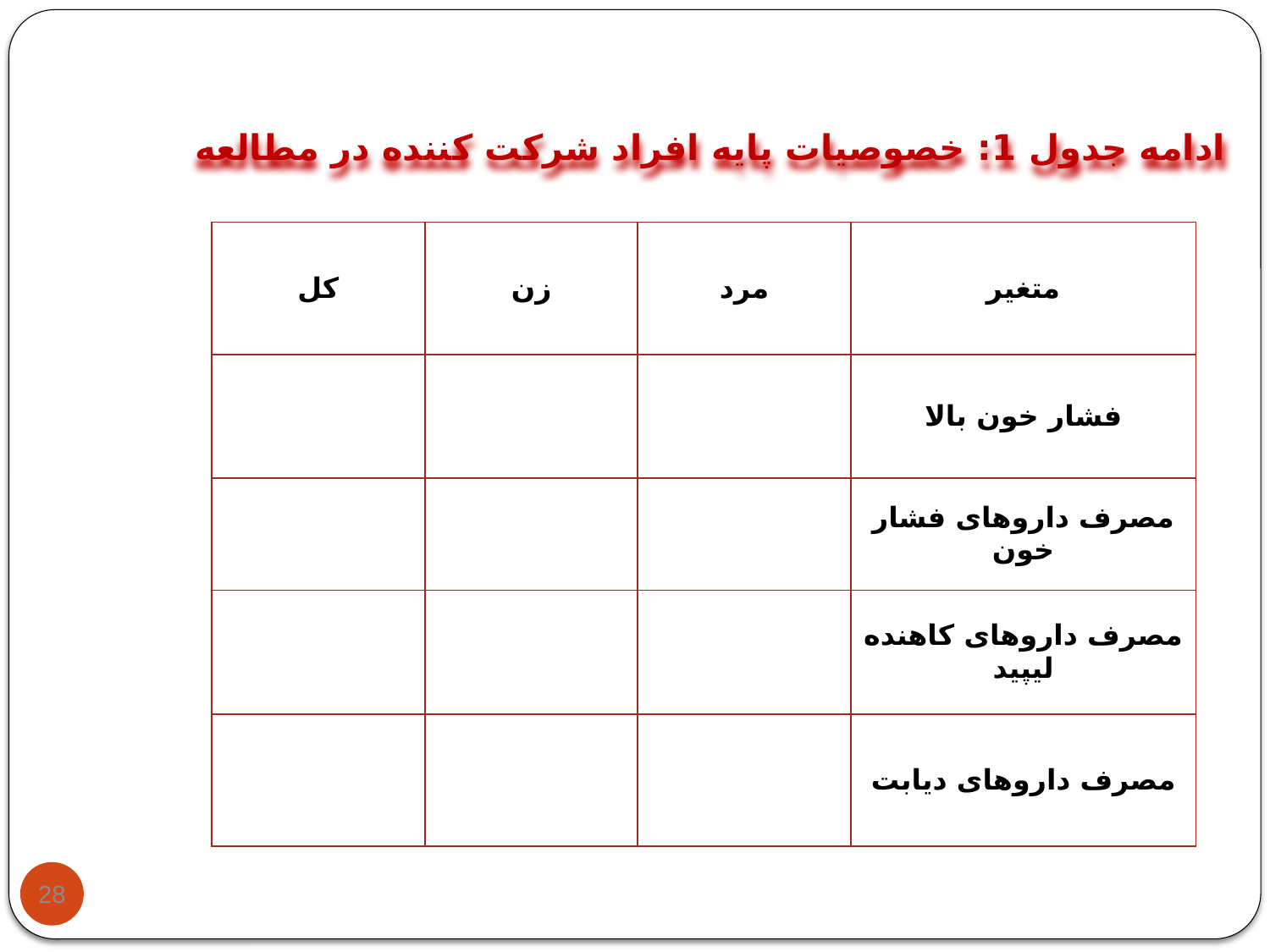

# ادامه جدول 1: خصوصیات پایه افراد شرکت کننده در مطالعه
| کل | زن | مرد | متغیر |
| --- | --- | --- | --- |
|  |  |  | فشار خون بالا |
|  |  |  | مصرف داروهای فشار خون |
|  |  |  | مصرف داروهای کاهنده لیپید |
|  |  |  | مصرف داروهای دیابت |

28